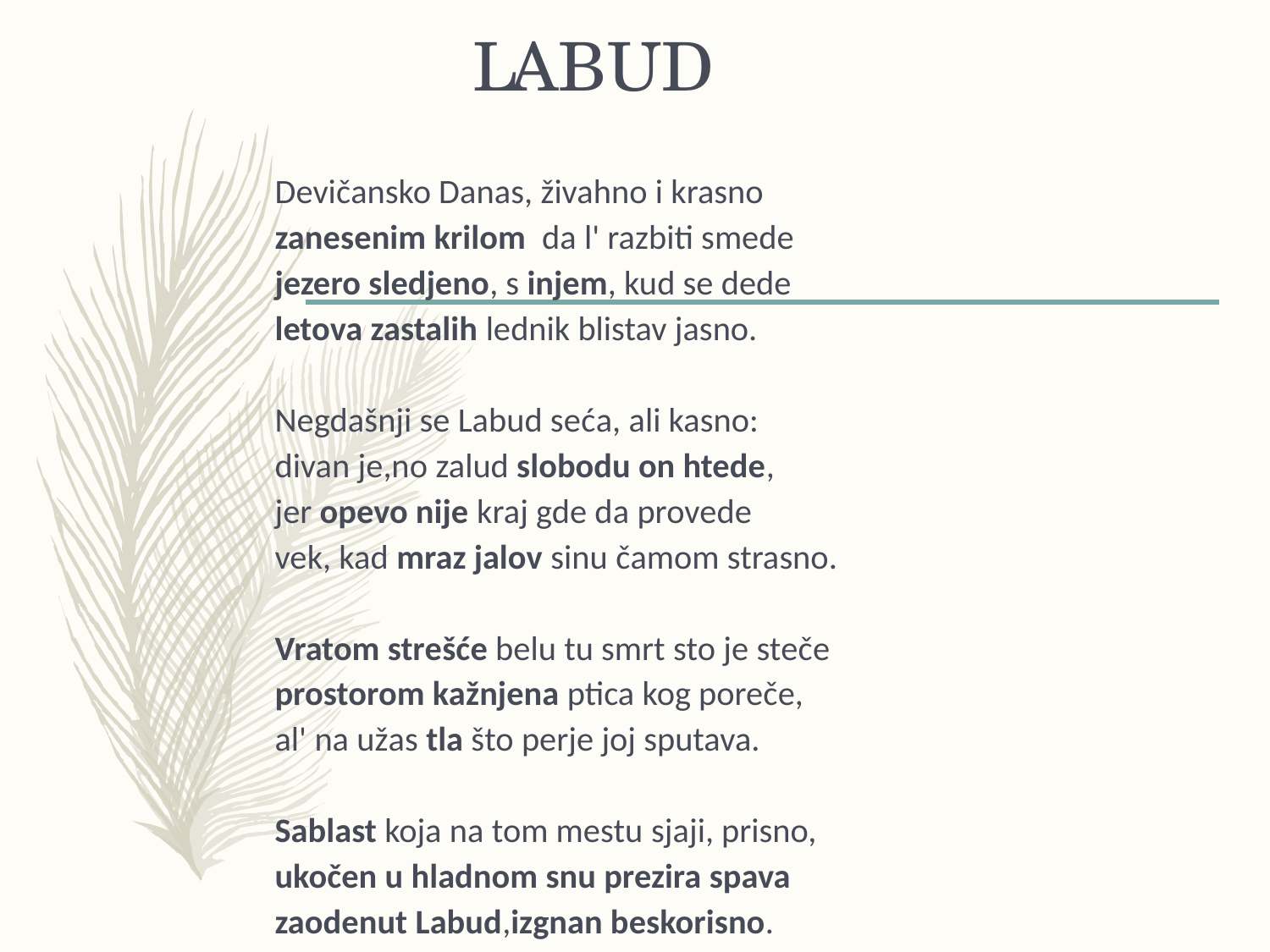

# LABUD
	Devičansko Danas, živahno i krasno
zanesenim krilom  da l' razbiti smede
jezero sledjeno, s injem, kud se dede
letova zastalih lednik blistav jasno.
Negdašnji se Labud seća, ali kasno:
divan je,no zalud slobodu on htede,
jer opevo nije kraj gde da provede
vek, kad mraz jalov sinu čamom strasno.
Vratom strešće belu tu smrt sto je steče
prostorom kažnjena ptica kog poreče,
al' na užas tla što perje joj sputava.
Sablast koja na tom mestu sjaji, prisno,
ukočen u hladnom snu prezira spava
zaodenut Labud,izgnan beskorisno.